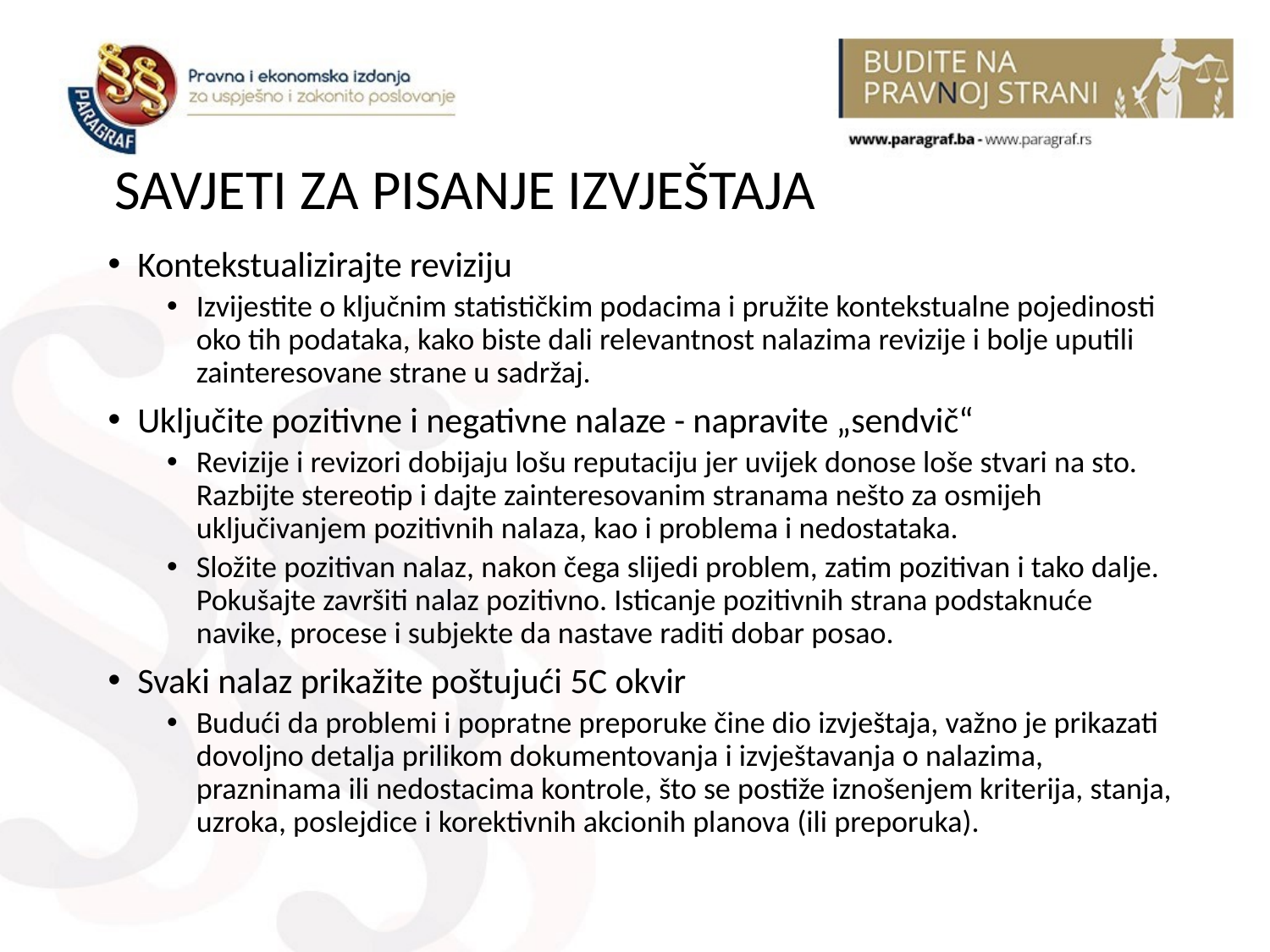

# SAVJETI ZA PISANJE IZVJEŠTAJA
Kontekstualizirajte reviziju
Izvijestite o ključnim statističkim podacima i pružite kontekstualne pojedinosti oko tih podataka, kako biste dali relevantnost nalazima revizije i bolje uputili zainteresovane strane u sadržaj.
Uključite pozitivne i negativne nalaze - napravite „sendvič“
Revizije i revizori dobijaju lošu reputaciju jer uvijek donose loše stvari na sto. Razbijte stereotip i dajte zainteresovanim stranama nešto za osmijeh uključivanjem pozitivnih nalaza, kao i problema i nedostataka.
Složite pozitivan nalaz, nakon čega slijedi problem, zatim pozitivan i tako dalje. Pokušajte završiti nalaz pozitivno. Isticanje pozitivnih strana podstaknuće navike, procese i subjekte da nastave raditi dobar posao.
Svaki nalaz prikažite poštujući 5C okvir
Budući da problemi i popratne preporuke čine dio izvještaja, važno je prikazati dovoljno detalja prilikom dokumentovanja i izvještavanja o nalazima, prazninama ili nedostacima kontrole, što se postiže iznošenjem kriterija, stanja, uzroka, poslejdice i korektivnih akcionih planova (ili preporuka).